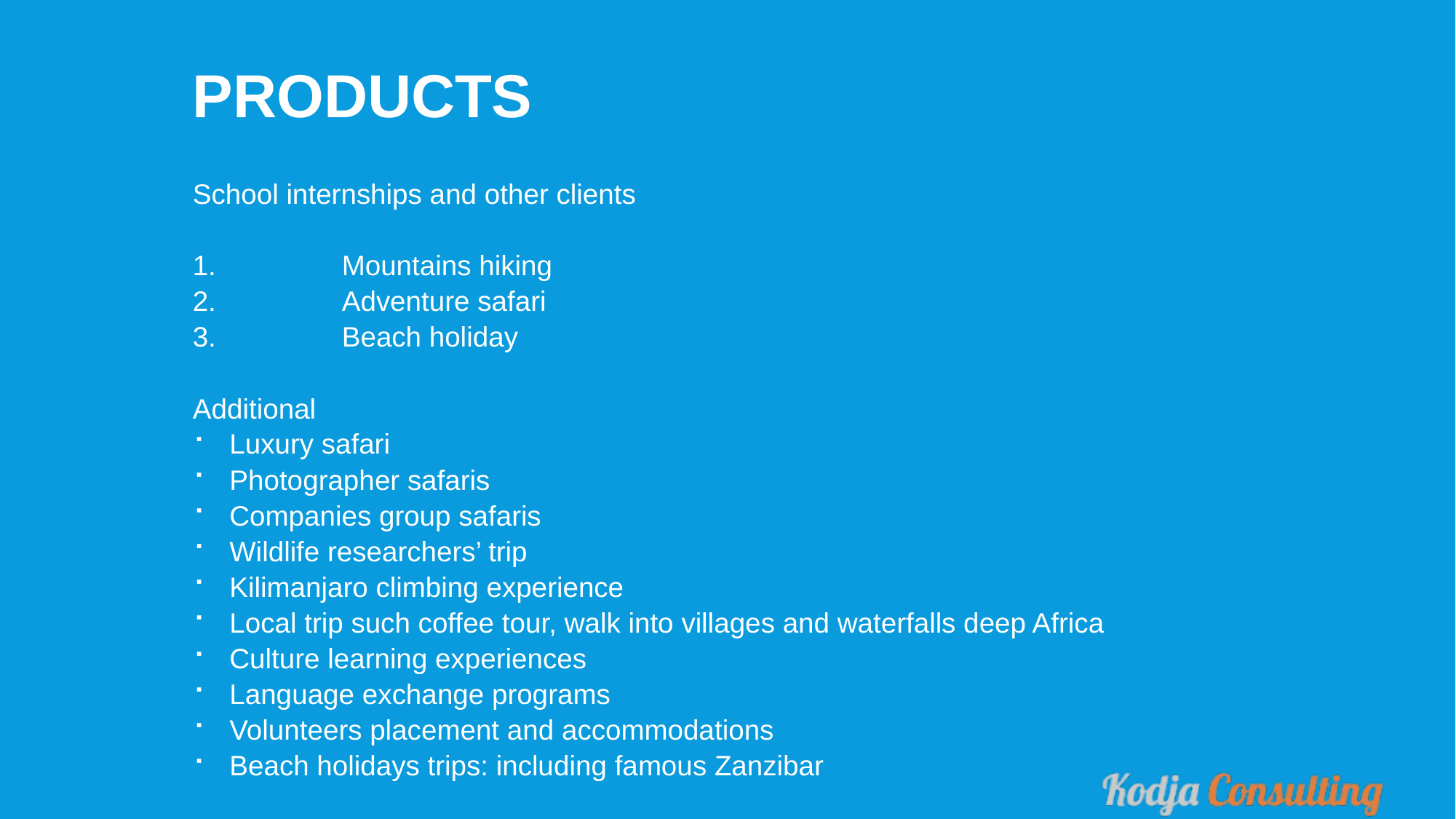

Products
School internships and other clients

Mountains hiking
Adventure safari
Beach holiday

Additional
Luxury safari
Photographer safaris
Companies group safaris
Wildlife researchers’ trip
Kilimanjaro climbing experience
Local trip such coffee tour, walk into villages and waterfalls deep Africa
Culture learning experiences
Language exchange programs
Volunteers placement and accommodations
Beach holidays trips: including famous Zanzibar